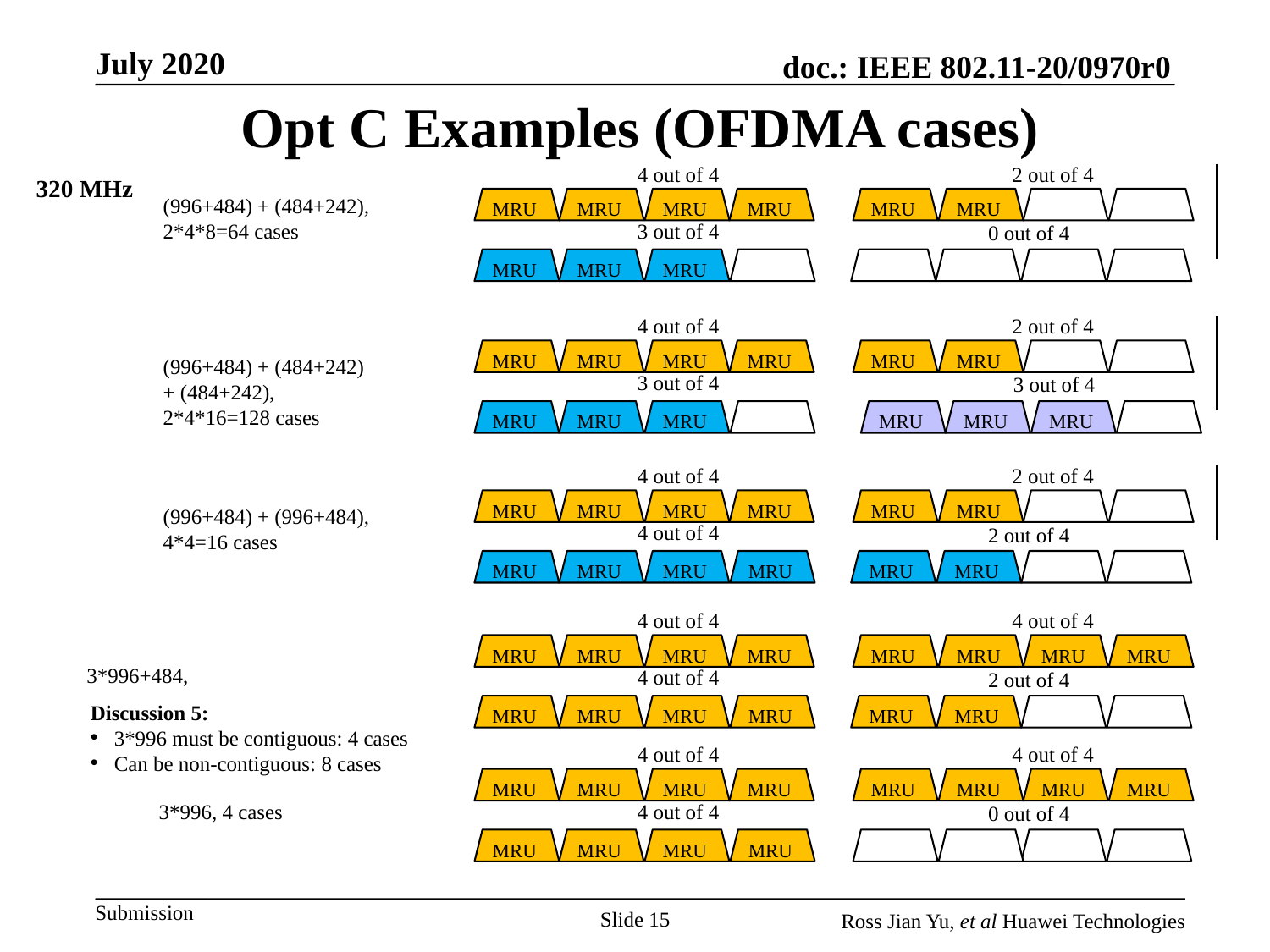

Opt C Examples (OFDMA cases)
4 out of 4
2 out of 4
320 MHz
(996+484) + (484+242), 2*4*8=64 cases
MRU
MRU
MRU
MRU
MRU
MRU

3 out of 4
0 out of 4
MRU
MRU
MRU

4 out of 4
2 out of 4
MRU
MRU
MRU
MRU
MRU
MRU

(996+484) + (484+242) + (484+242), 2*4*16=128 cases
3 out of 4
3 out of 4
MRU
MRU
MRU

MRU
MRU
MRU

4 out of 4
2 out of 4
MRU
MRU
MRU
MRU
MRU
MRU

(996+484) + (996+484), 4*4=16 cases
4 out of 4
2 out of 4
MRU
MRU
MRU
MRU
MRU
MRU

4 out of 4
4 out of 4
MRU
MRU
MRU
MRU
MRU
MRU
MRU
MRU
3*996+484,
4 out of 4
2 out of 4
Discussion 5:
3*996 must be contiguous: 4 cases
Can be non-contiguous: 8 cases
MRU
MRU
MRU
MRU
MRU
MRU

4 out of 4
4 out of 4
MRU
MRU
MRU
MRU
MRU
MRU
MRU
MRU
3*996, 4 cases
4 out of 4
0 out of 4
MRU
MRU
MRU
MRU

Slide 15